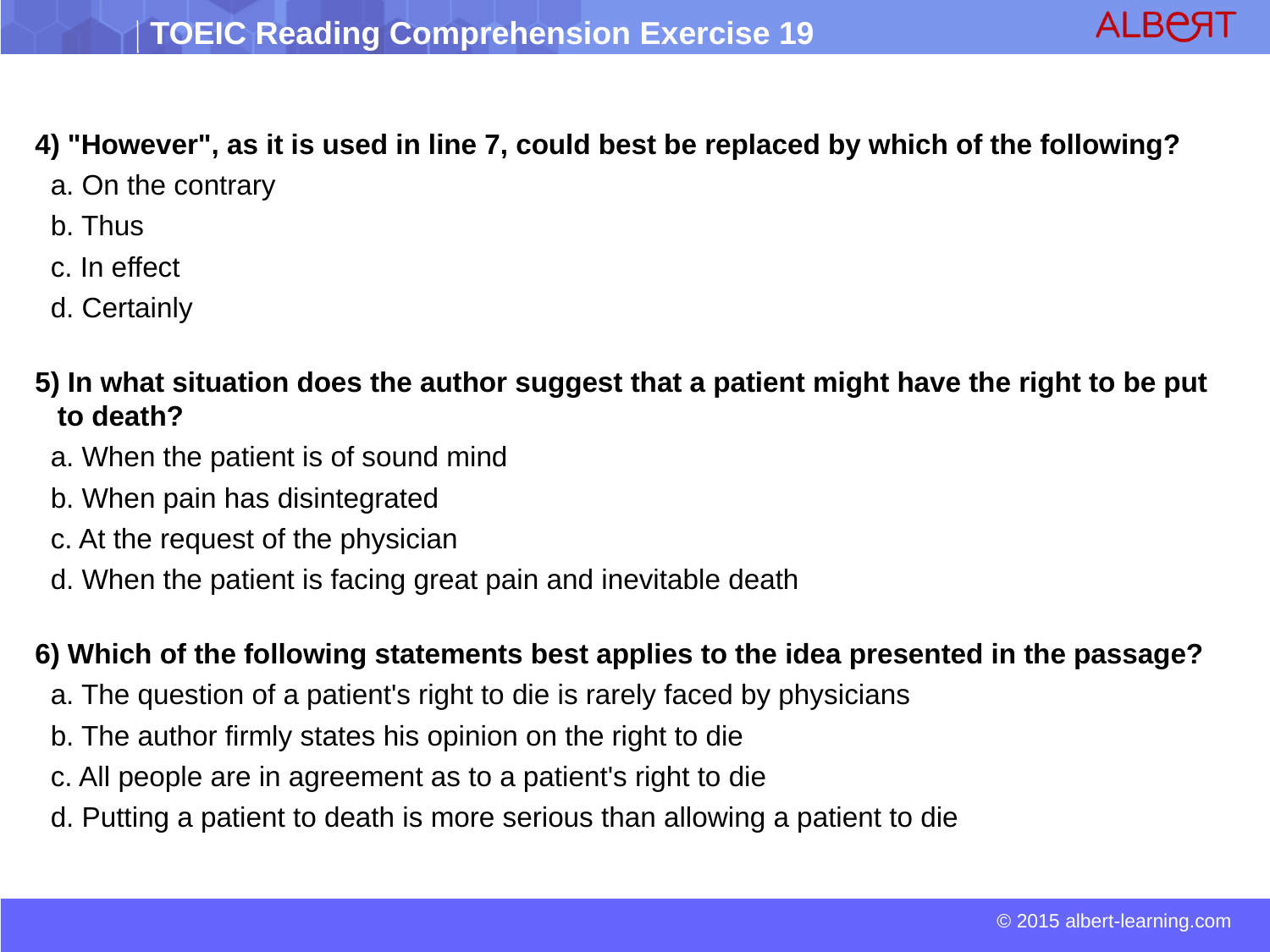

4) "However", as it is used in line 7, could best be replaced by which of the following?
  a. On the contrary
  b. Thus
  c. In effect
  d. Certainly
5) In what situation does the author suggest that a patient might have the right to be put to death?
  a. When the patient is of sound mind
  b. When pain has disintegrated
  c. At the request of the physician
  d. When the patient is facing great pain and inevitable death
6) Which of the following statements best applies to the idea presented in the passage?
  a. The question of a patient's right to die is rarely faced by physicians
  b. The author firmly states his opinion on the right to die
  c. All people are in agreement as to a patient's right to die
  d. Putting a patient to death is more serious than allowing a patient to die